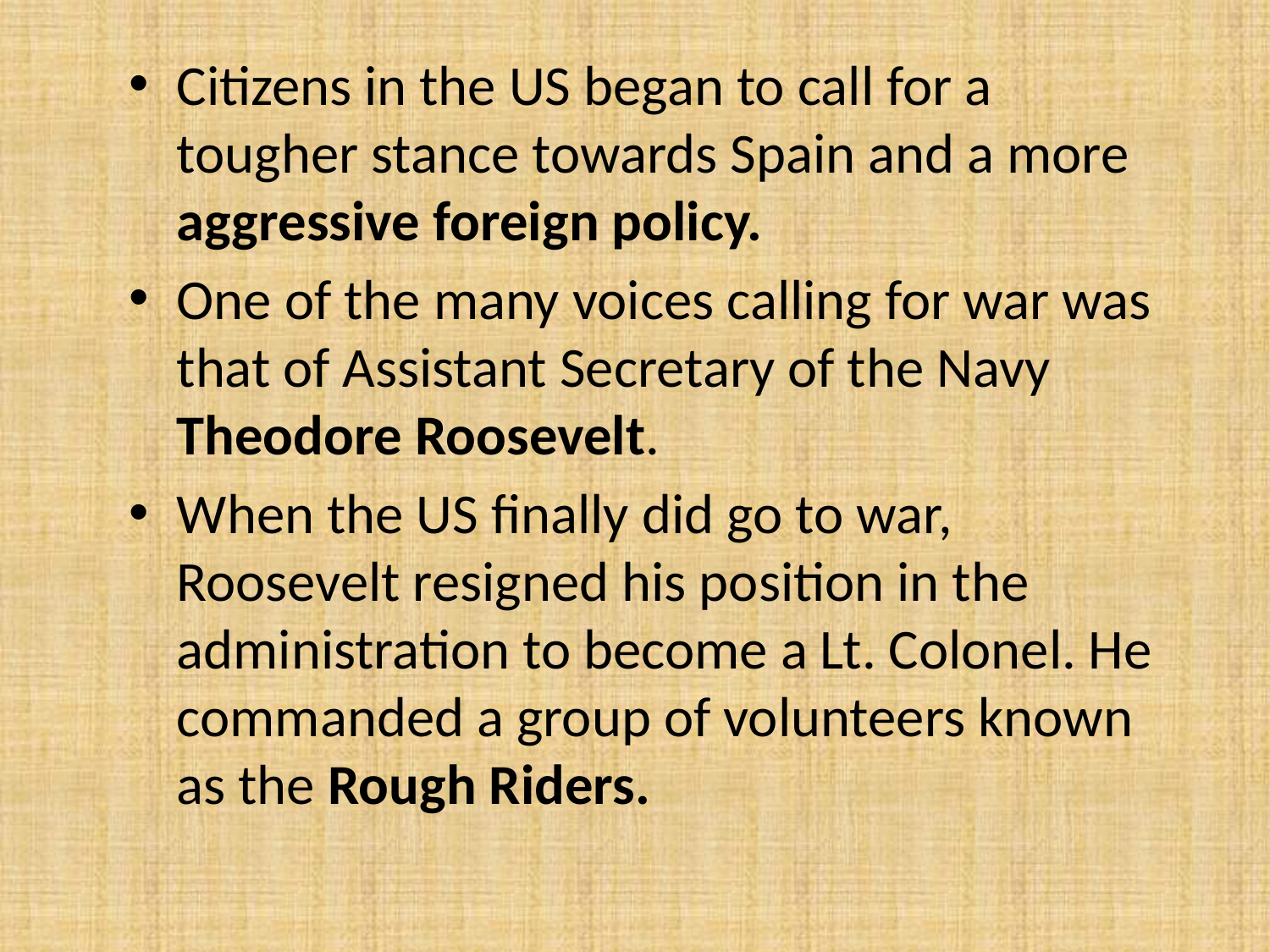

Citizens in the US began to call for a tougher stance towards Spain and a more aggressive foreign policy.
One of the many voices calling for war was that of Assistant Secretary of the Navy Theodore Roosevelt.
When the US finally did go to war, Roosevelt resigned his position in the administration to become a Lt. Colonel. He commanded a group of volunteers known as the Rough Riders.